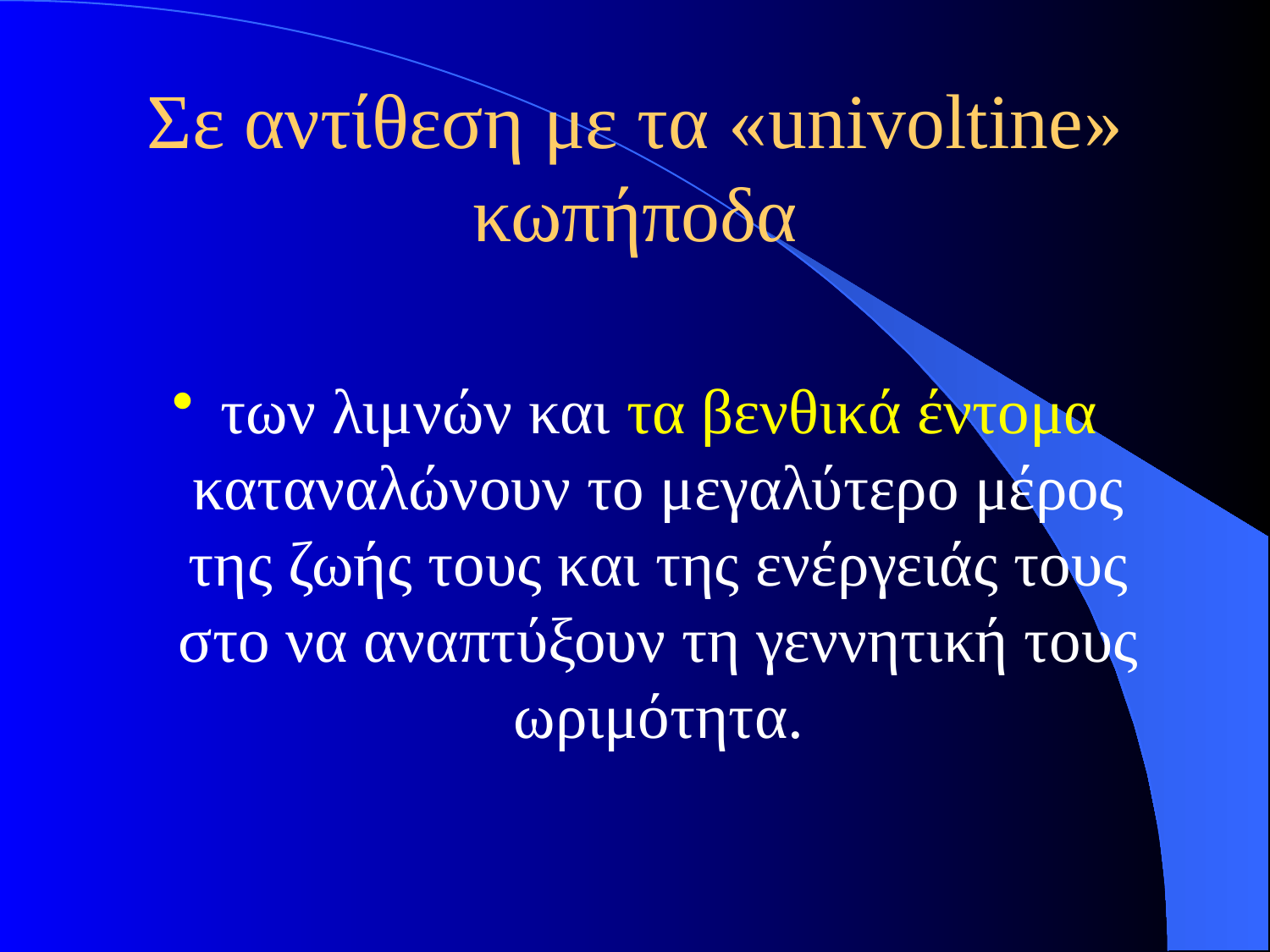

# Σε αντίθεση με τα «univoltine» κωπήποδα

των λιμνών και τα βενθικά έντομα καταναλώνουν το μεγαλύτερο μέρος της ζωής τους και της ενέργειάς τους στο να αναπτύξουν τη γεννητική τους ωριμότητα.